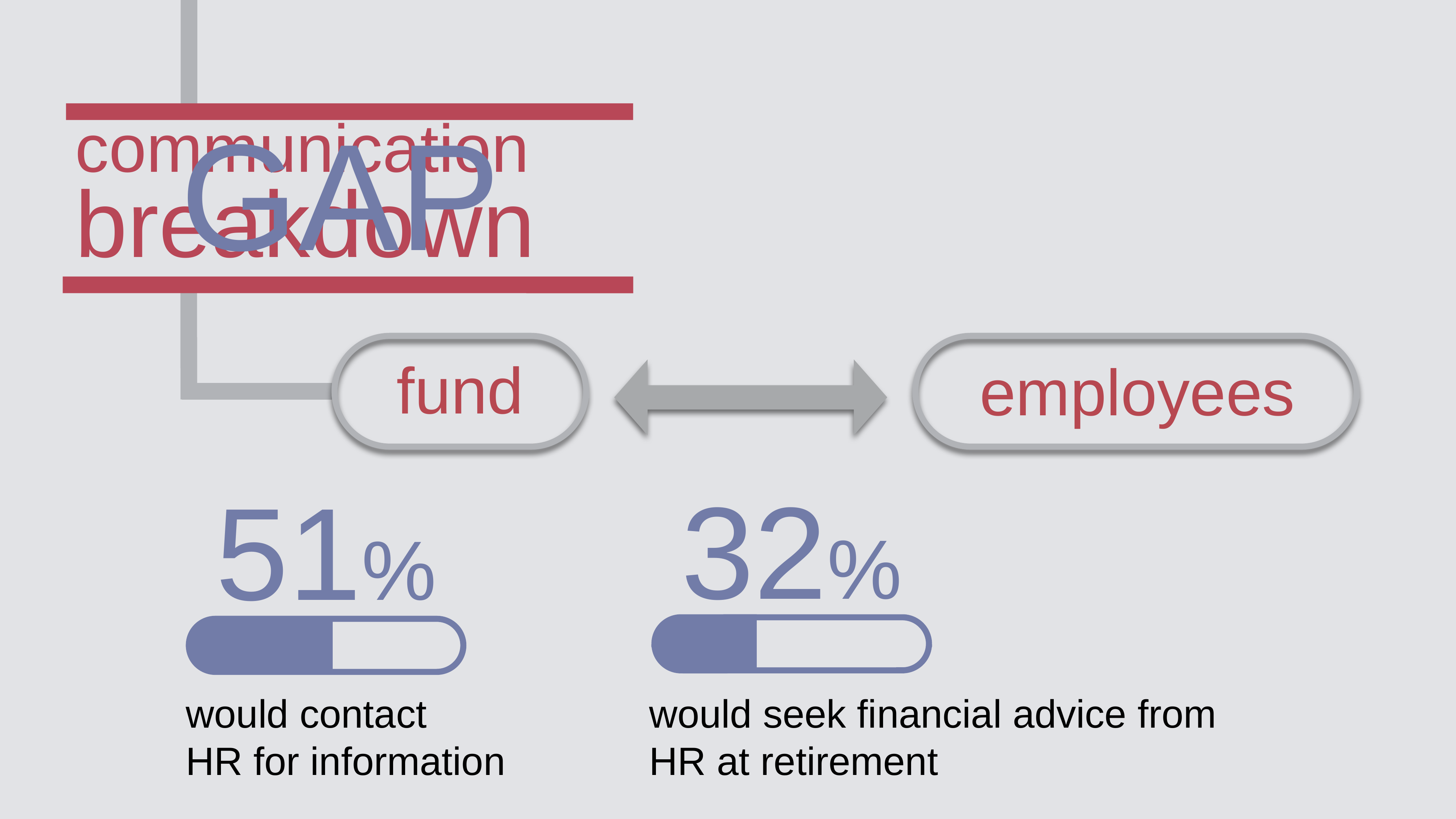

communication
breakdown
GAP

fund

employees

32%
51%

would contact
HR for information
would seek financial advice from HR at retirement